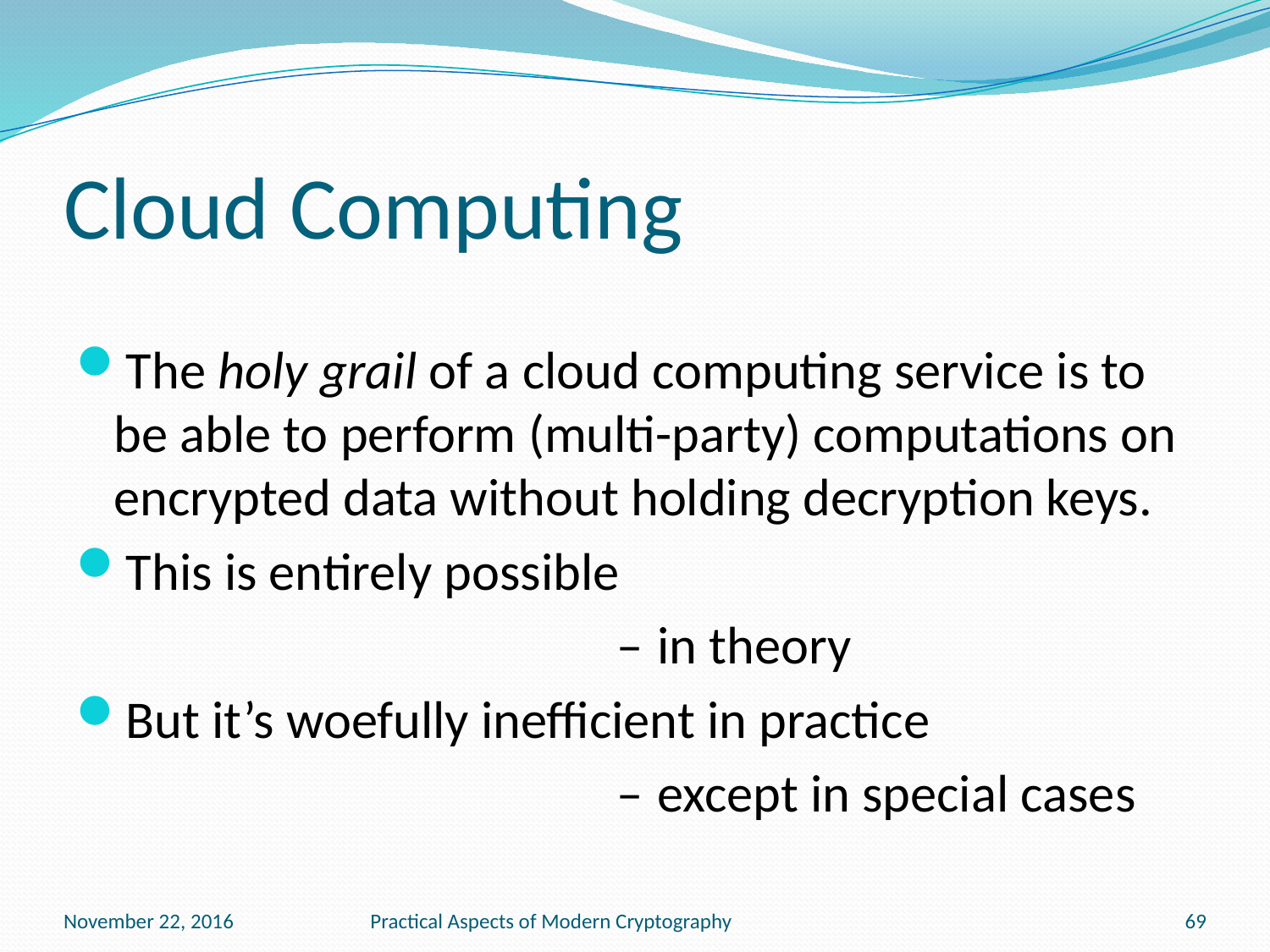

# Cloud Computing

The holy grail of a cloud computing service is to be able to perform (multi-party) computations on encrypted data without holding decryption keys.
This is entirely possible
                                             – in theory
But it’s woefully inefficient in practice
                                             – except in special cases
November 22, 2016
Practical Aspects of Modern Cryptography
69